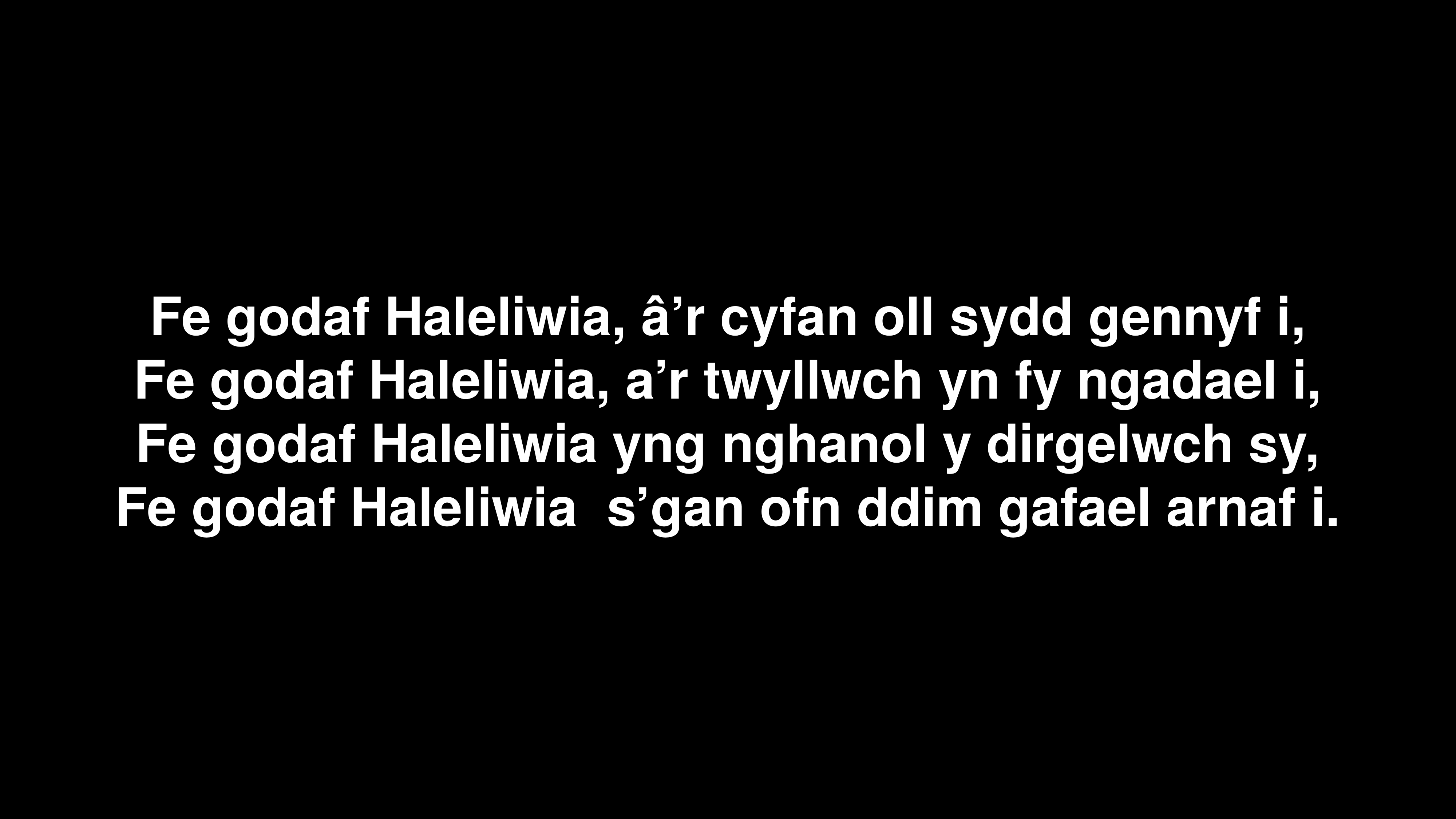

Fe godaf Haleliwia, â’r cyfan oll sydd gennyf i,
Fe godaf Haleliwia, a’r twyllwch yn fy ngadael i,
Fe godaf Haleliwia yng nghanol y dirgelwch sy,
Fe godaf Haleliwia  s’gan ofn ddim gafael arnaf i.